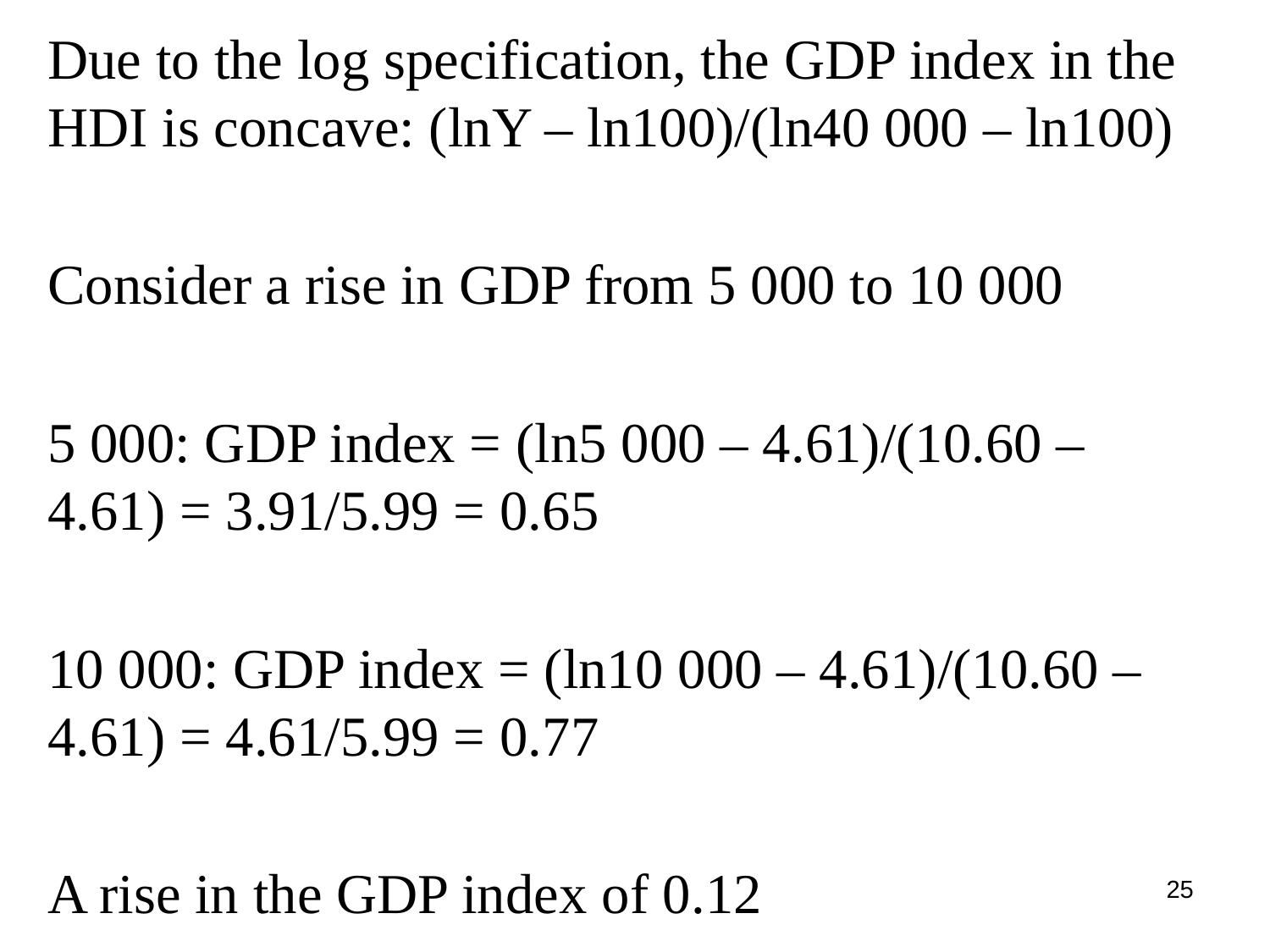

Due to the log specification, the GDP index in the HDI is concave: (lnY – ln100)/(ln40 000 – ln100)

Consider a rise in GDP from 5 000 to 10 000

5 000: GDP index = (ln5 000 – 4.61)/(10.60 – 4.61) = 3.91/5.99 = 0.65

10 000: GDP index = (ln10 000 – 4.61)/(10.60 – 4.61) = 4.61/5.99 = 0.77

A rise in the GDP index of 0.12

And if GDP rises to 15 000?
GDP index = (ln15 000 – 4.61)/(10.60 – 4.61) = 5.01/5.99 = 0.84

An increase of 0.07: an extra 5 000 of GDP gets you twice as much HDI if you start from 5 000 rather than from 10 000.
In fact, a rise from 10 000 to 15 000 produces much less HDI than does a rise from 500 to 1 000.

25